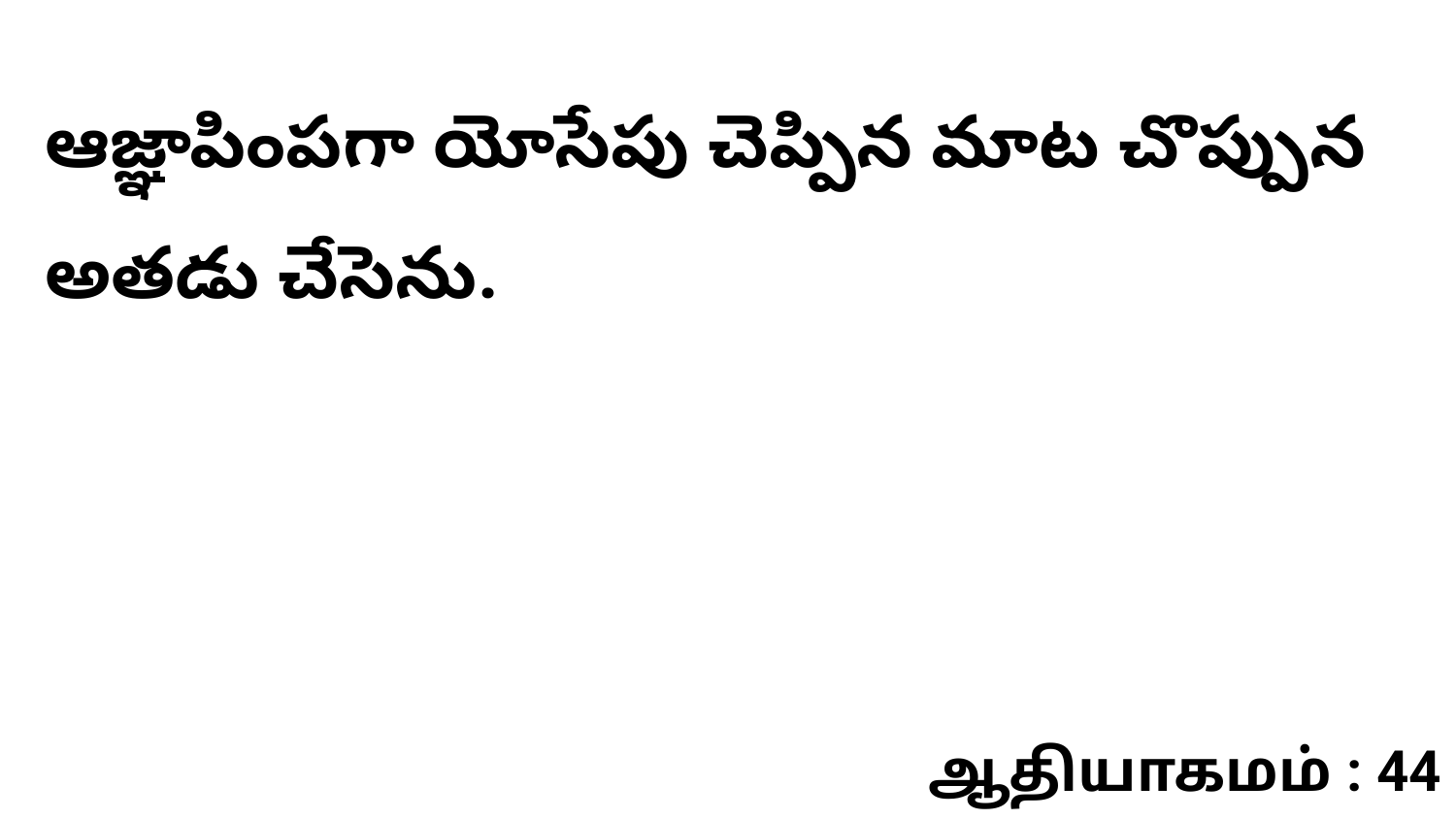

ఆజ్ఞాపింపగా యోసేపు చెప్పిన మాట చొప్పున అతడు చేసెను.
ஆதியாகமம் : 44